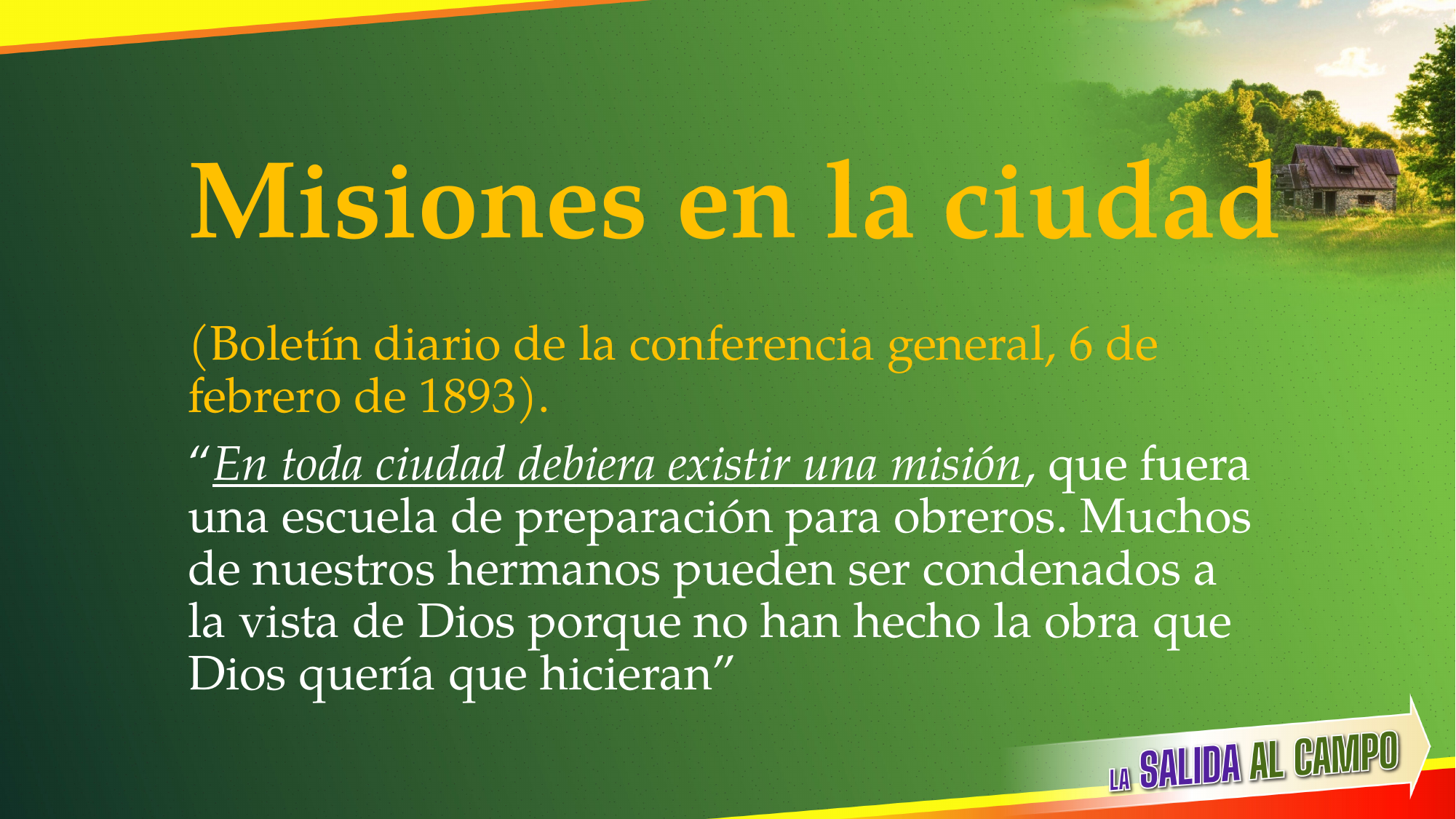

# Misiones en la ciudad
(Boletín diario de la conferencia general, 6 de febrero de 1893).
“En toda ciudad debiera existir una misión, que fuera una escuela de preparación para obreros. Muchos de nuestros hermanos pueden ser condenados a la vista de Dios porque no han hecho la obra que Dios quería que hicieran”